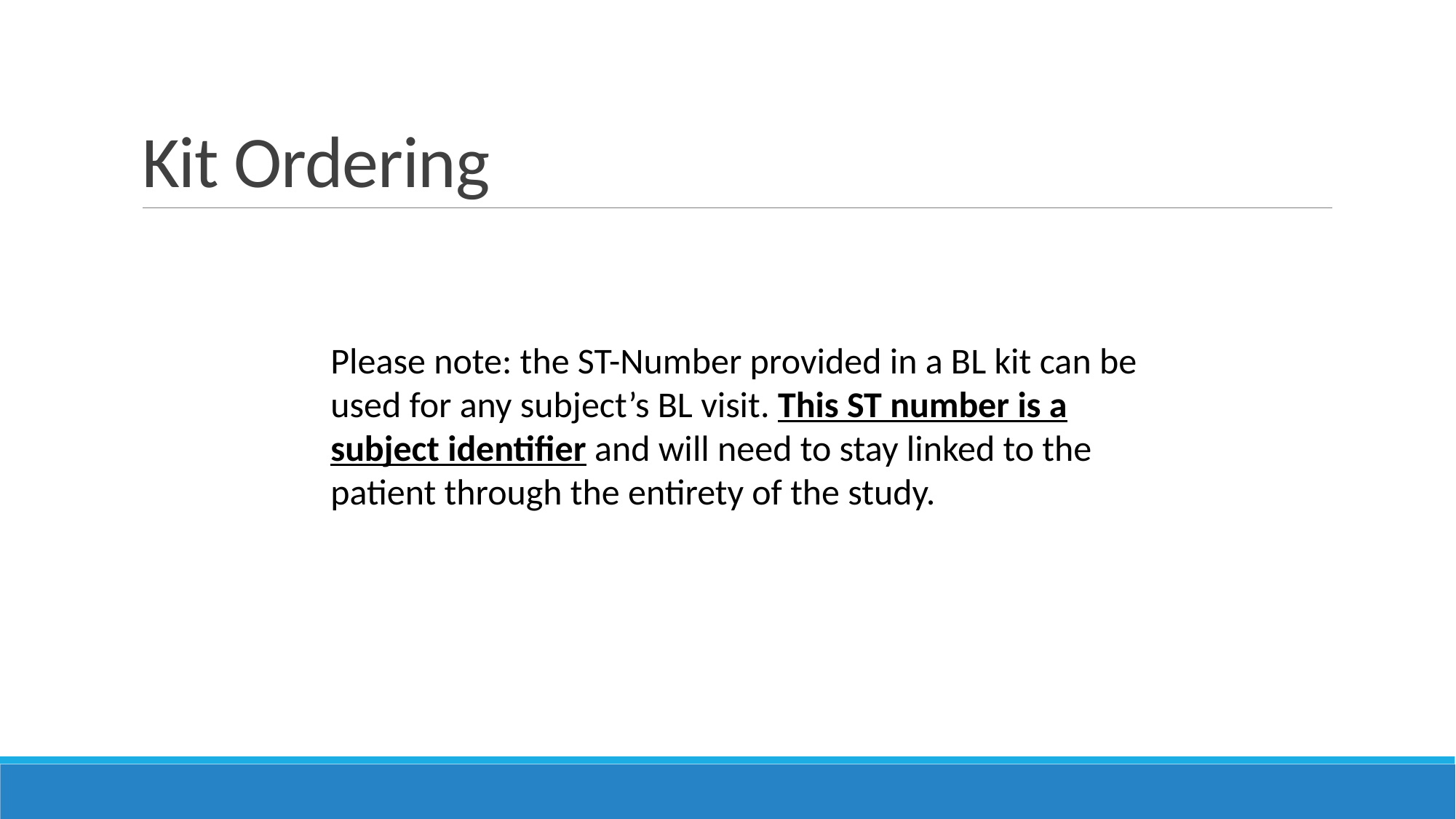

# Kit Ordering
Please note: the ST-Number provided in a BL kit can be used for any subject’s BL visit. This ST number is a subject identifier and will need to stay linked to the patient through the entirety of the study.